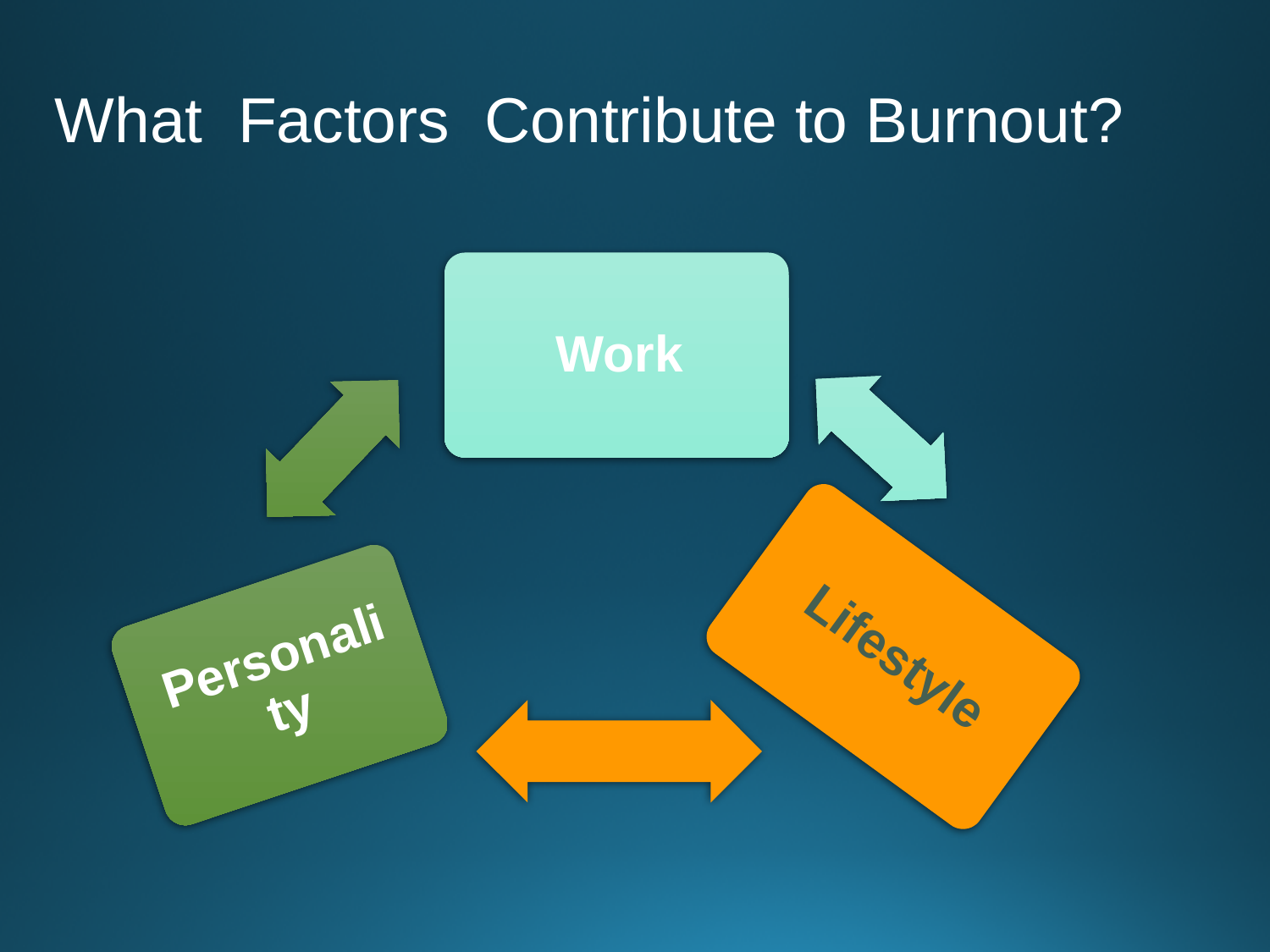

What  Factors  Contribute to Burnout?
Work

Lifestyle

Personality